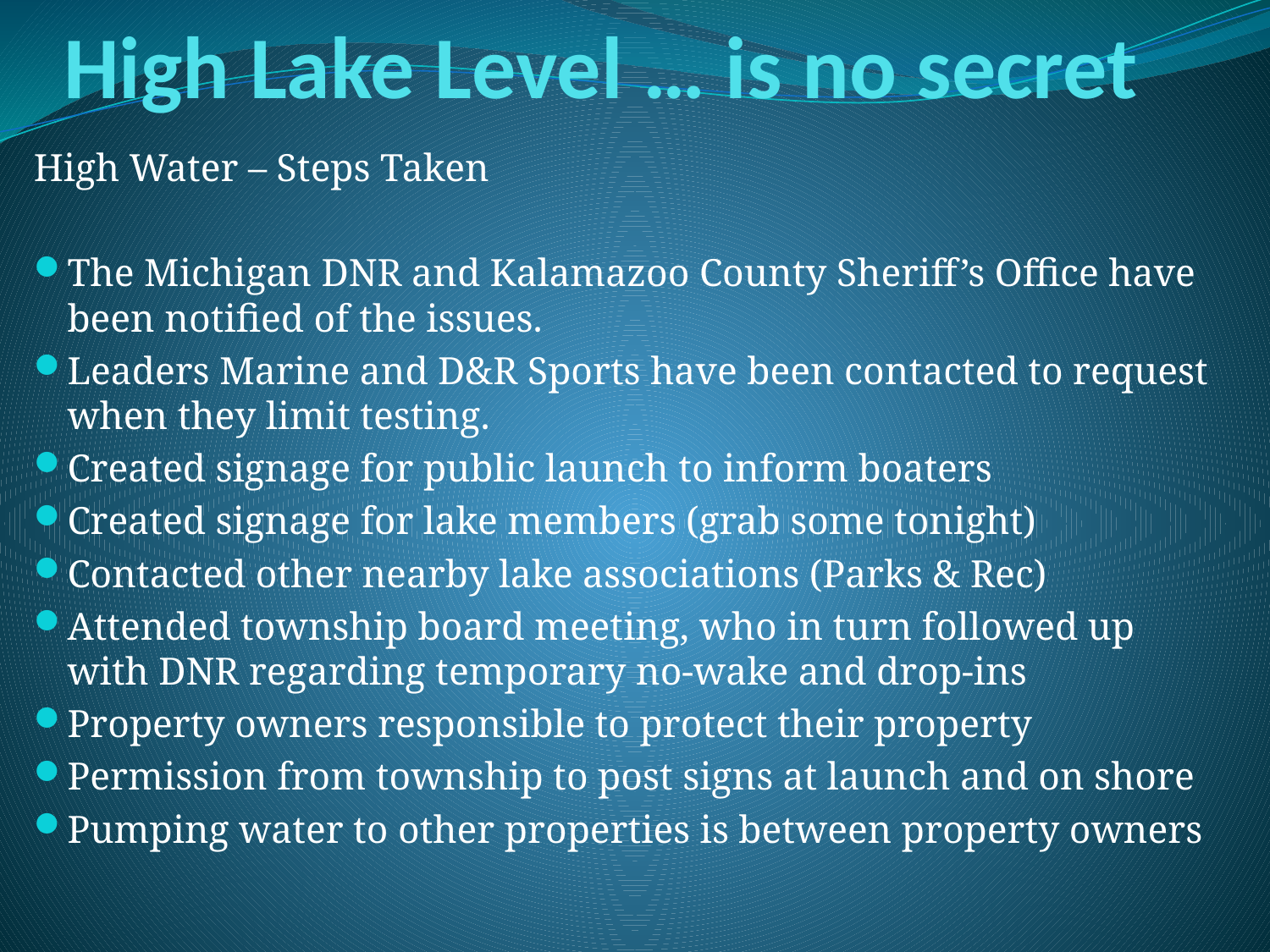

# High Lake Level … is no secret
High Water – Steps Taken

The Michigan DNR and Kalamazoo County Sheriff’s Office have been notified of the issues.
Leaders Marine and D&R Sports have been contacted to request when they limit testing.
Created signage for public launch to inform boaters
Created signage for lake members (grab some tonight)
Contacted other nearby lake associations (Parks & Rec)
Attended township board meeting, who in turn followed up with DNR regarding temporary no-wake and drop-ins
Property owners responsible to protect their property
Permission from township to post signs at launch and on shore
Pumping water to other properties is between property owners